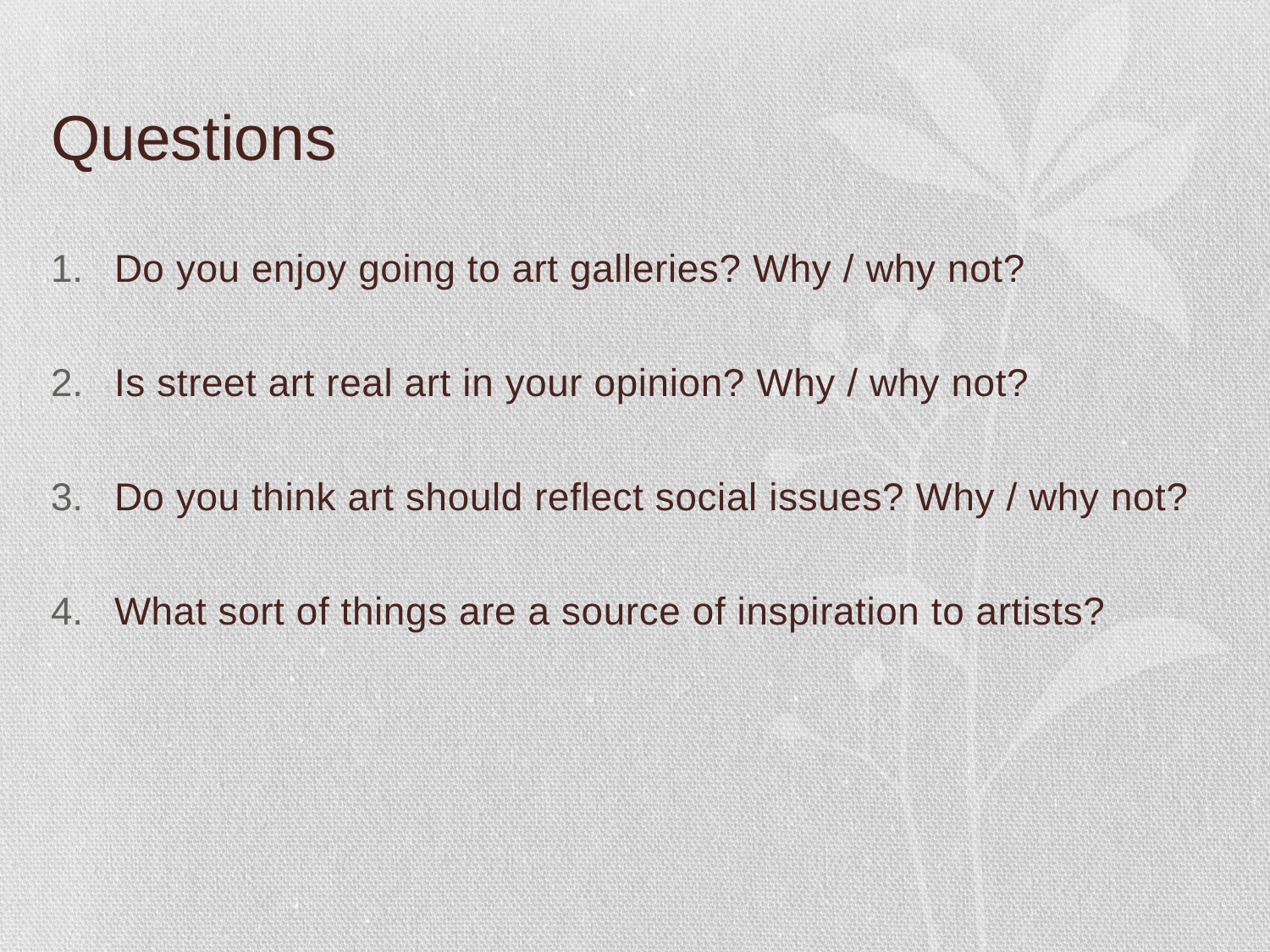

# Questions

Do you enjoy going to art galleries? Why / why not?

Is street art real art in your opinion? Why / why not?

Do you think art should reflect social issues? Why / why not?

What sort of things are a source of inspiration to artists?